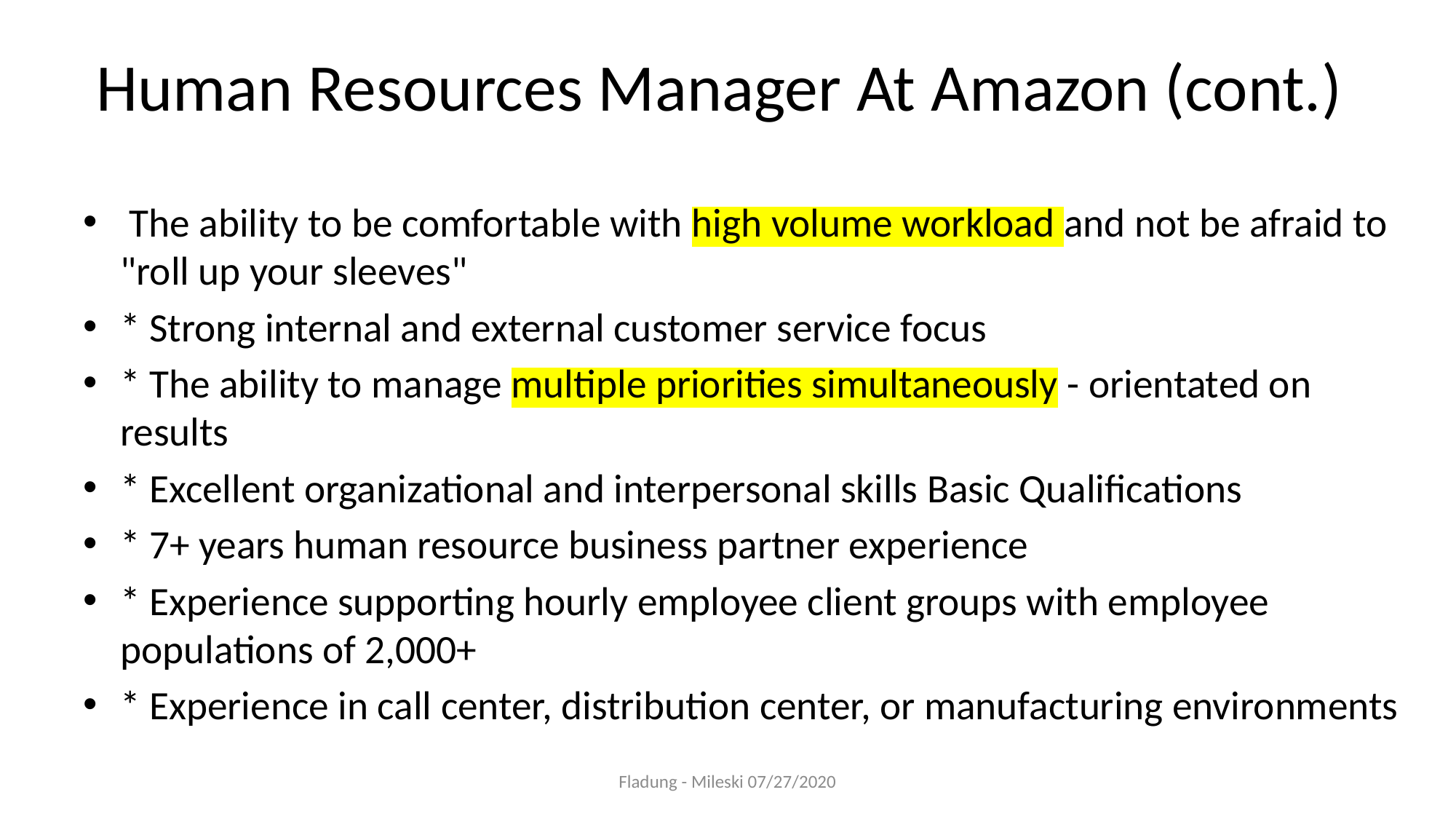

# Human Resources Manager At Amazon (cont.)
 The ability to be comfortable with high volume workload and not be afraid to "roll up your sleeves"
* Strong internal and external customer service focus
* The ability to manage multiple priorities simultaneously - orientated on results
* Excellent organizational and interpersonal skills Basic Qualifications
* 7+ years human resource business partner experience
* Experience supporting hourly employee client groups with employee populations of 2,000+
* Experience in call center, distribution center, or manufacturing environments

Fladung - Mileski 07/27/2020